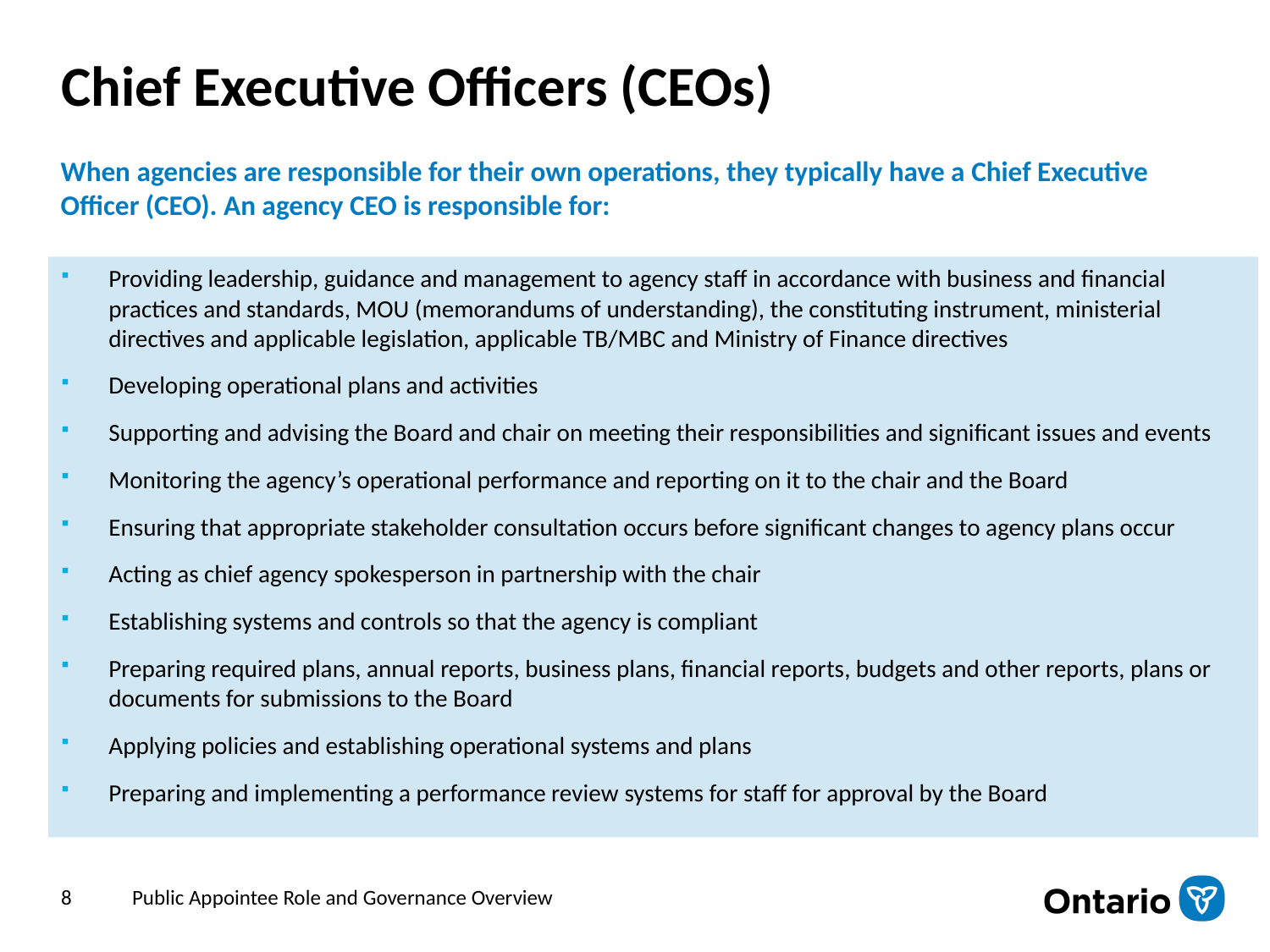

# Chief Executive Officers (CEOs)
When agencies are responsible for their own operations, they typically have a Chief Executive Officer (CEO). An agency CEO is responsible for:
Providing leadership, guidance and management to agency staff in accordance with business and financial practices and standards, MOU (memorandums of understanding), the constituting instrument, ministerial directives and applicable legislation, applicable TB/MBC and Ministry of Finance directives
Developing operational plans and activities
Supporting and advising the Board and chair on meeting their responsibilities and significant issues and events
Monitoring the agency’s operational performance and reporting on it to the chair and the Board
Ensuring that appropriate stakeholder consultation occurs before significant changes to agency plans occur
Acting as chief agency spokesperson in partnership with the chair
Establishing systems and controls so that the agency is compliant
Preparing required plans, annual reports, business plans, financial reports, budgets and other reports, plans or documents for submissions to the Board
Applying policies and establishing operational systems and plans
Preparing and implementing a performance review systems for staff for approval by the Board
8
Public Appointee Role and Governance Overview